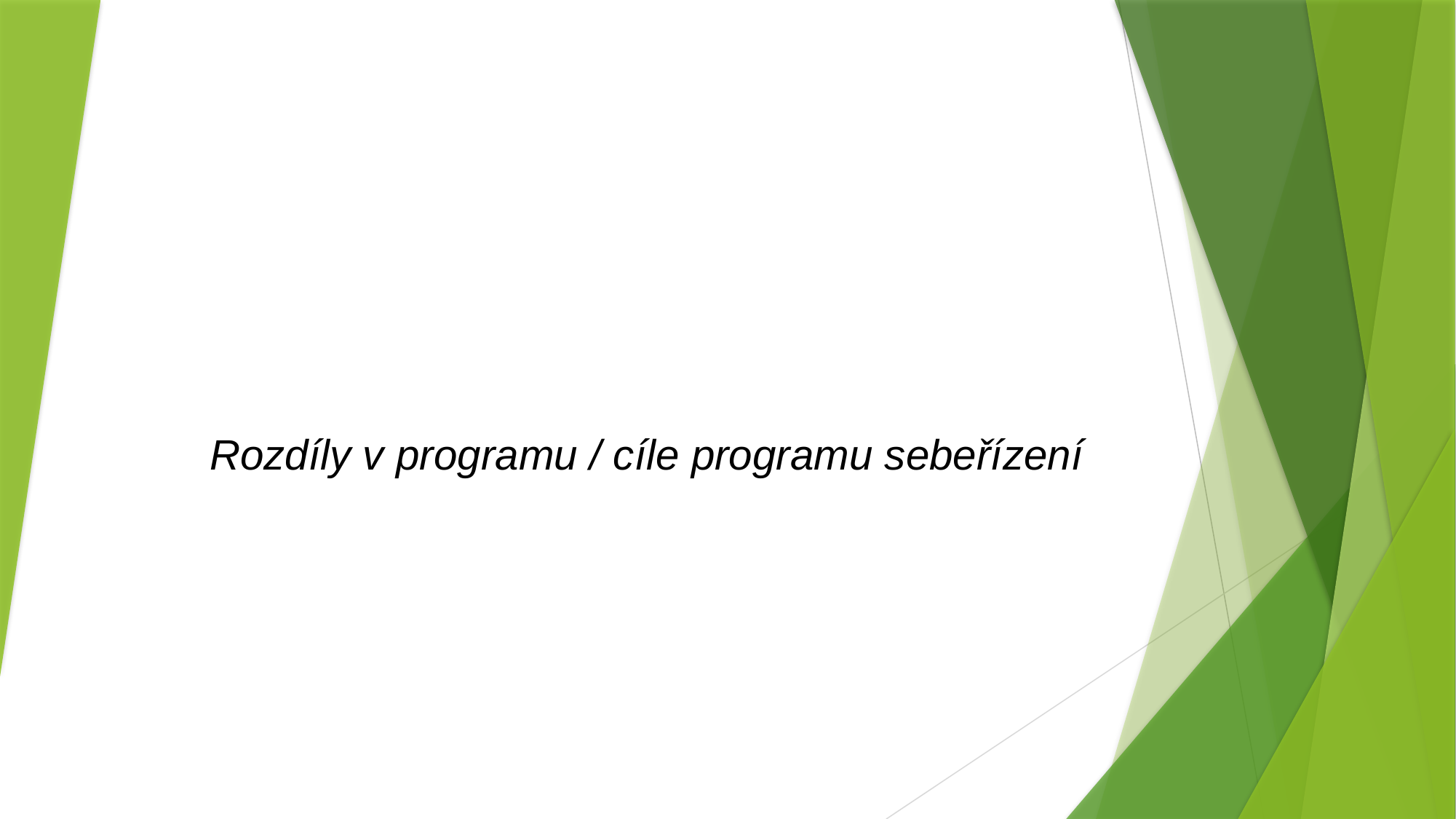

# Rozdíly v programu / cíle programu sebeřízení